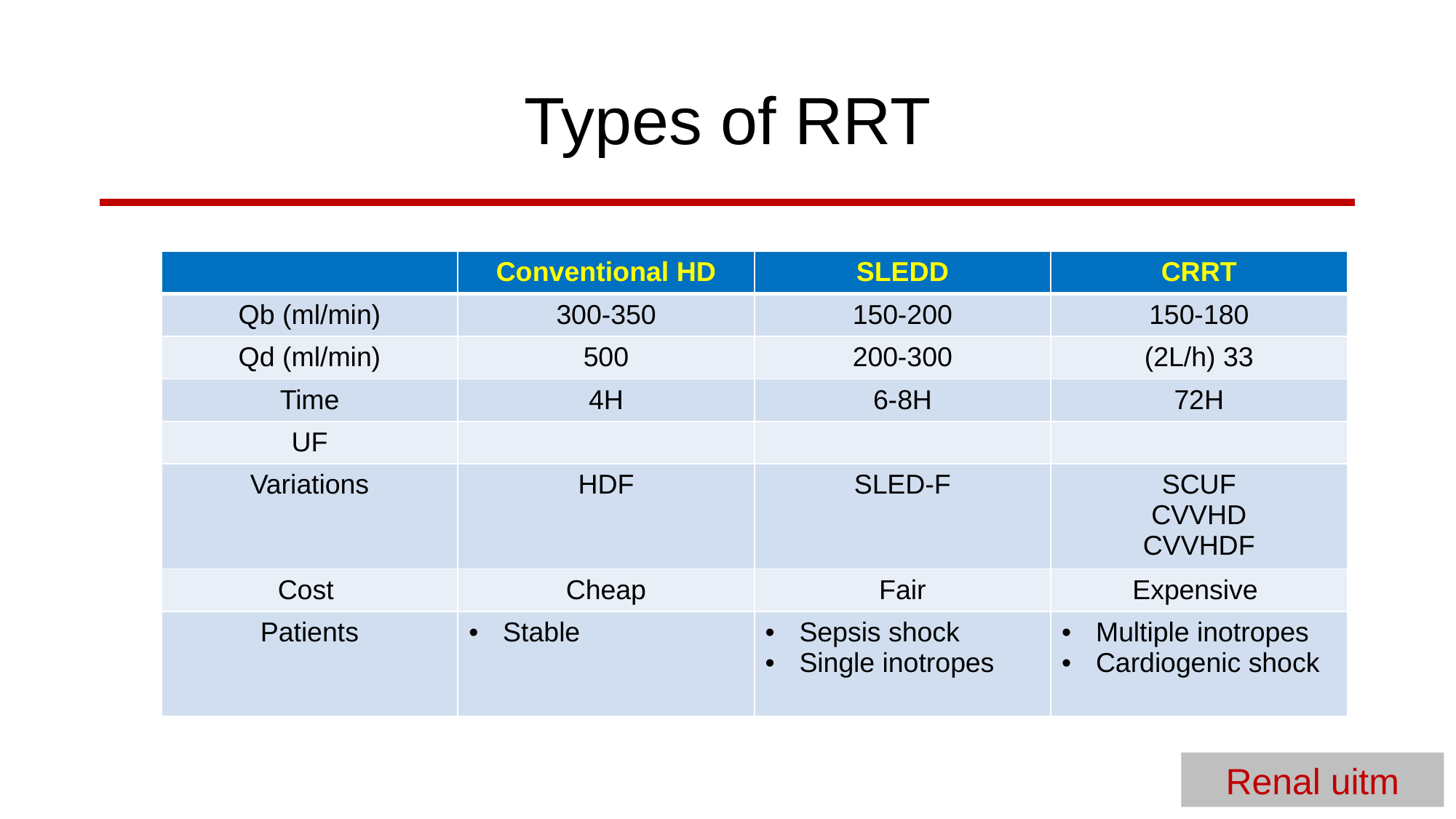

# Types of RRT
|  | Conventional HD | SLEDD | CRRT |
| --- | --- | --- | --- |
| Qb (ml/min) | 300-350 | 150-200 | 150-180 |
| Qd (ml/min) | 500 | 200-300 | (2L/h) 33 |
| Time | 4H | 6-8H | 72H |
| UF |  |  |  |
| Variations | HDF | SLED-F | SCUF CVVHD CVVHDF |
| Cost | Cheap | Fair | Expensive |
| Patients | Stable | Sepsis shock Single inotropes | Multiple inotropes Cardiogenic shock |
Renal uitm